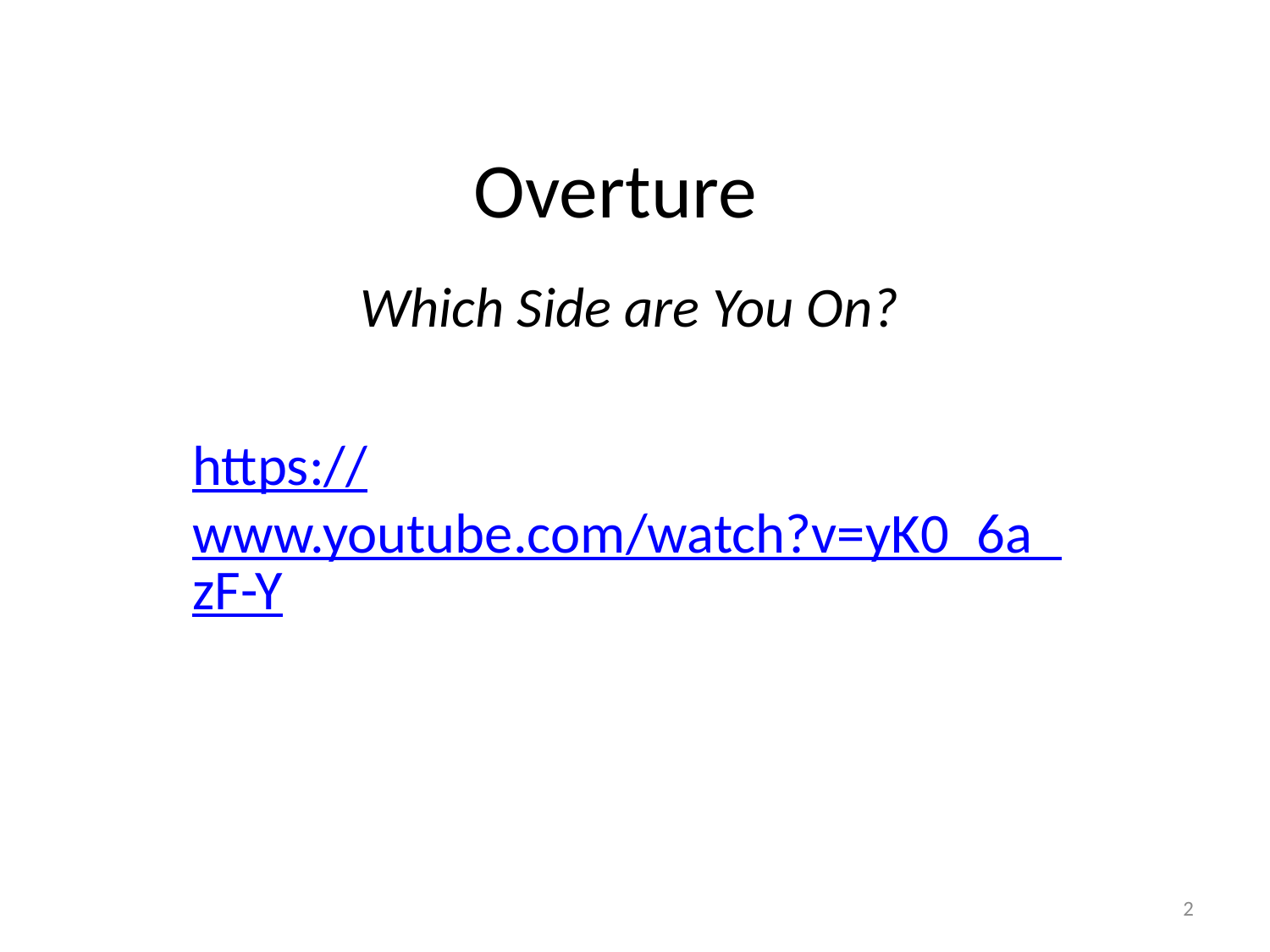

# Overture
Which Side are You On?

https://www.youtube.com/watch?v=yK0_6a_zF-Y

2